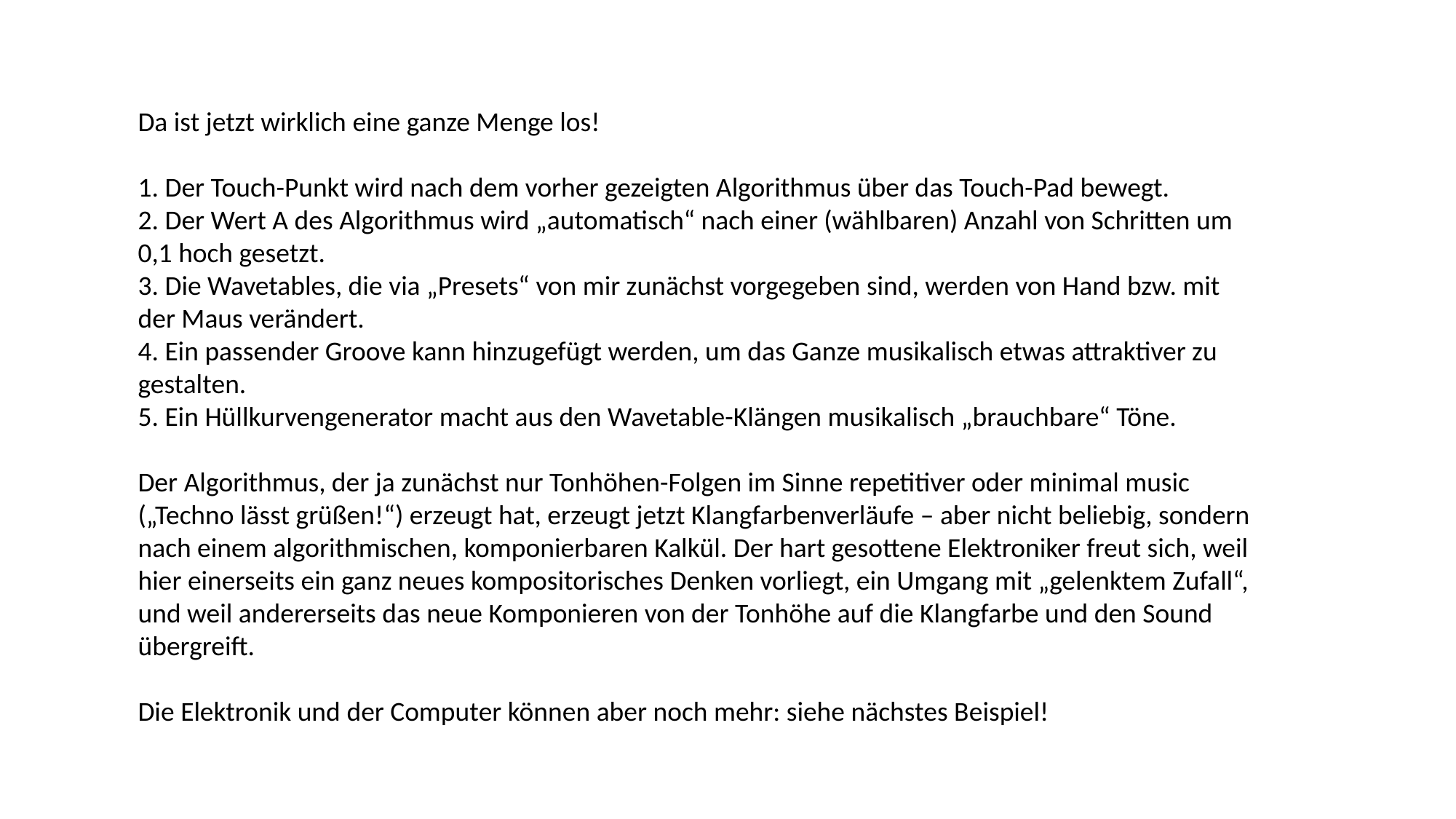

Da ist jetzt wirklich eine ganze Menge los!

1. Der Touch-Punkt wird nach dem vorher gezeigten Algorithmus über das Touch-Pad bewegt.
2. Der Wert A des Algorithmus wird „automatisch“ nach einer (wählbaren) Anzahl von Schritten um 0,1 hoch gesetzt.
3. Die Wavetables, die via „Presets“ von mir zunächst vorgegeben sind, werden von Hand bzw. mit der Maus verändert.
4. Ein passender Groove kann hinzugefügt werden, um das Ganze musikalisch etwas attraktiver zu gestalten.
5. Ein Hüllkurvengenerator macht aus den Wavetable-Klängen musikalisch „brauchbare“ Töne.

Der Algorithmus, der ja zunächst nur Tonhöhen-Folgen im Sinne repetitiver oder minimal music („Techno lässt grüßen!“) erzeugt hat, erzeugt jetzt Klangfarbenverläufe – aber nicht beliebig, sondern nach einem algorithmischen, komponierbaren Kalkül. Der hart gesottene Elektroniker freut sich, weil hier einerseits ein ganz neues kompositorisches Denken vorliegt, ein Umgang mit „gelenktem Zufall“, und weil andererseits das neue Komponieren von der Tonhöhe auf die Klangfarbe und den Sound übergreift.

Die Elektronik und der Computer können aber noch mehr: siehe nächstes Beispiel!